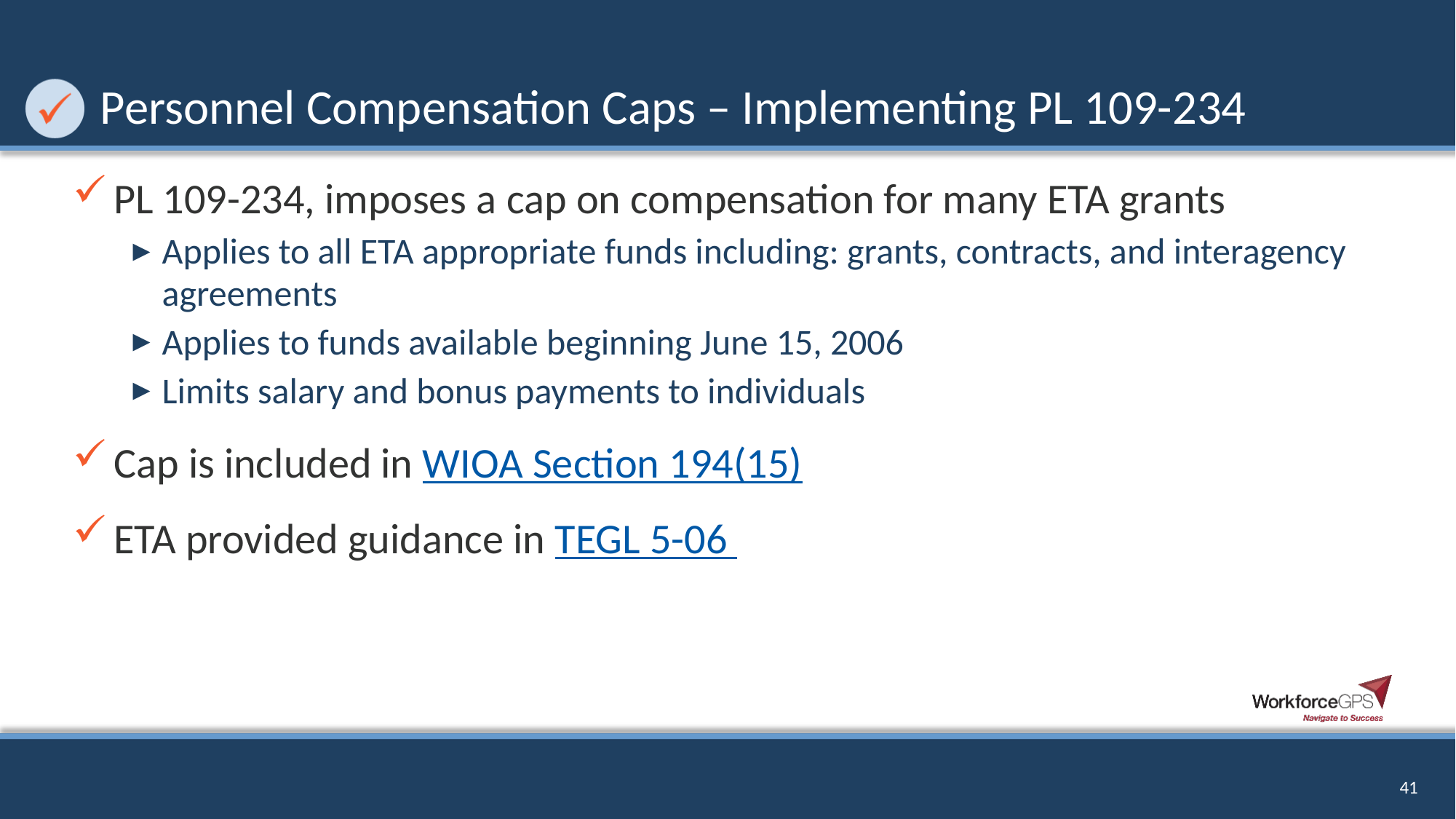

# Personnel Compensation Caps – Implementing PL 109-234
PL 109-234, imposes a cap on compensation for many ETA grants
Applies to all ETA appropriate funds including: grants, contracts, and interagency agreements
Applies to funds available beginning June 15, 2006
Limits salary and bonus payments to individuals
Cap is included in WIOA Section 194(15)
ETA provided guidance in TEGL 5-06
41